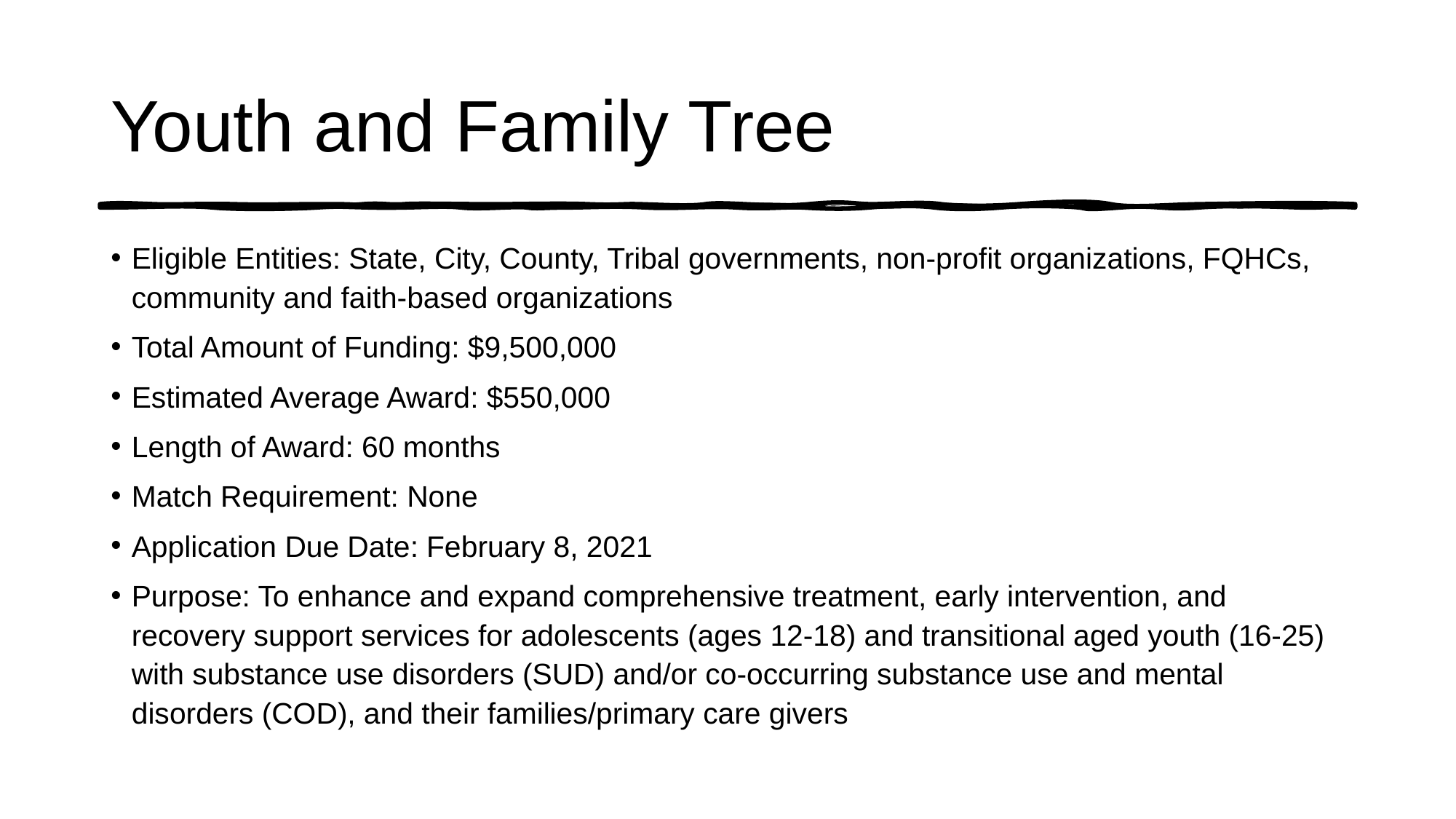

# Youth and Family Tree

Eligible Entities: State, City, County, Tribal governments, non-profit organizations, FQHCs, community and faith-based organizations
Total Amount of Funding: $9,500,000
Estimated Average Award: $550,000
Length of Award: 60 months
Match Requirement: None
Application Due Date: February 8, 2021
Purpose: To enhance and expand comprehensive treatment, early intervention, and recovery support services for adolescents (ages 12-18) and transitional aged youth (16-25) with substance use disorders (SUD) and/or co-occurring substance use and mental disorders (COD), and their families/primary care givers